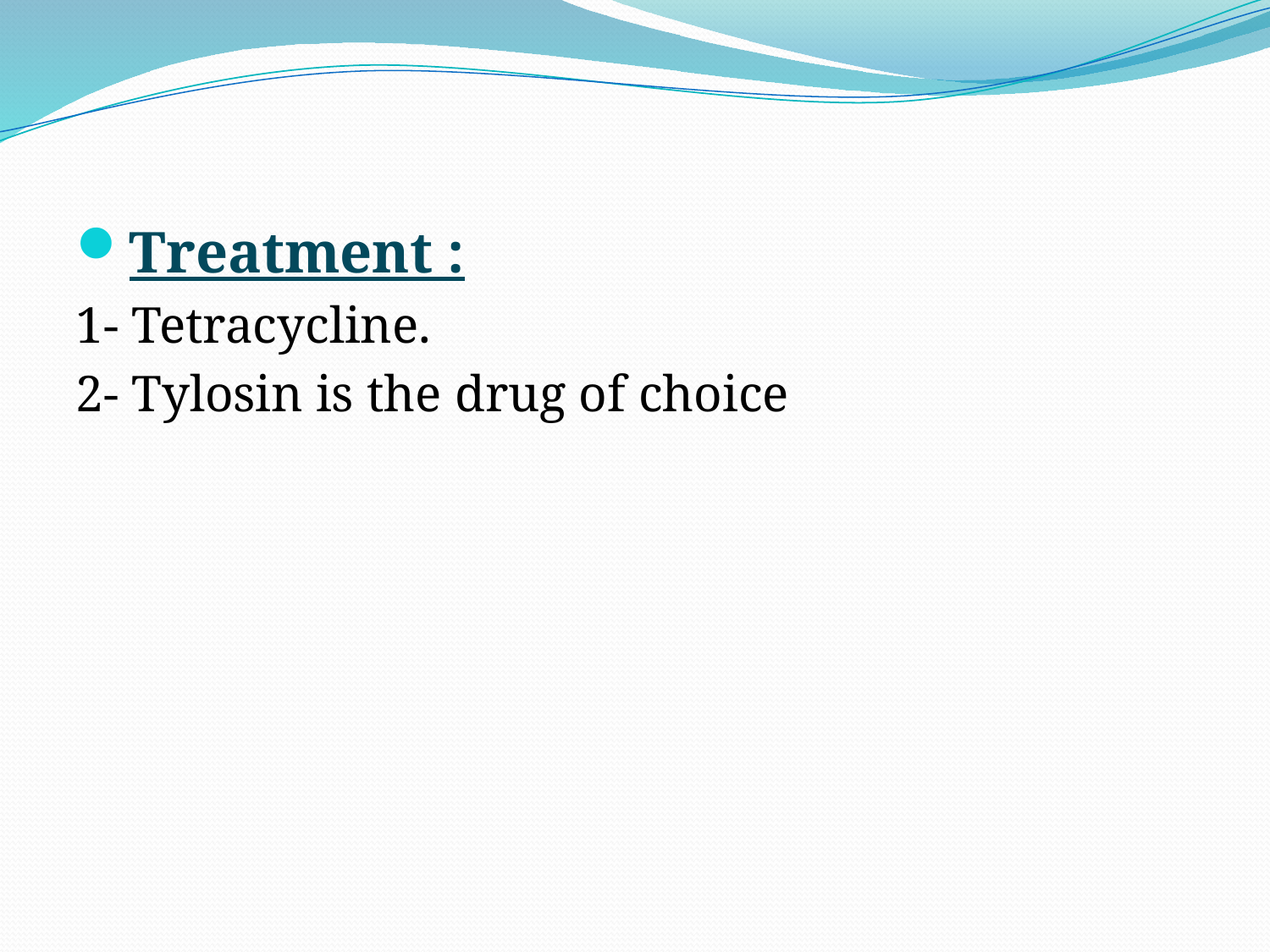

Treatment :
1- Tetracycline.
2- Tylosin is the drug of choice